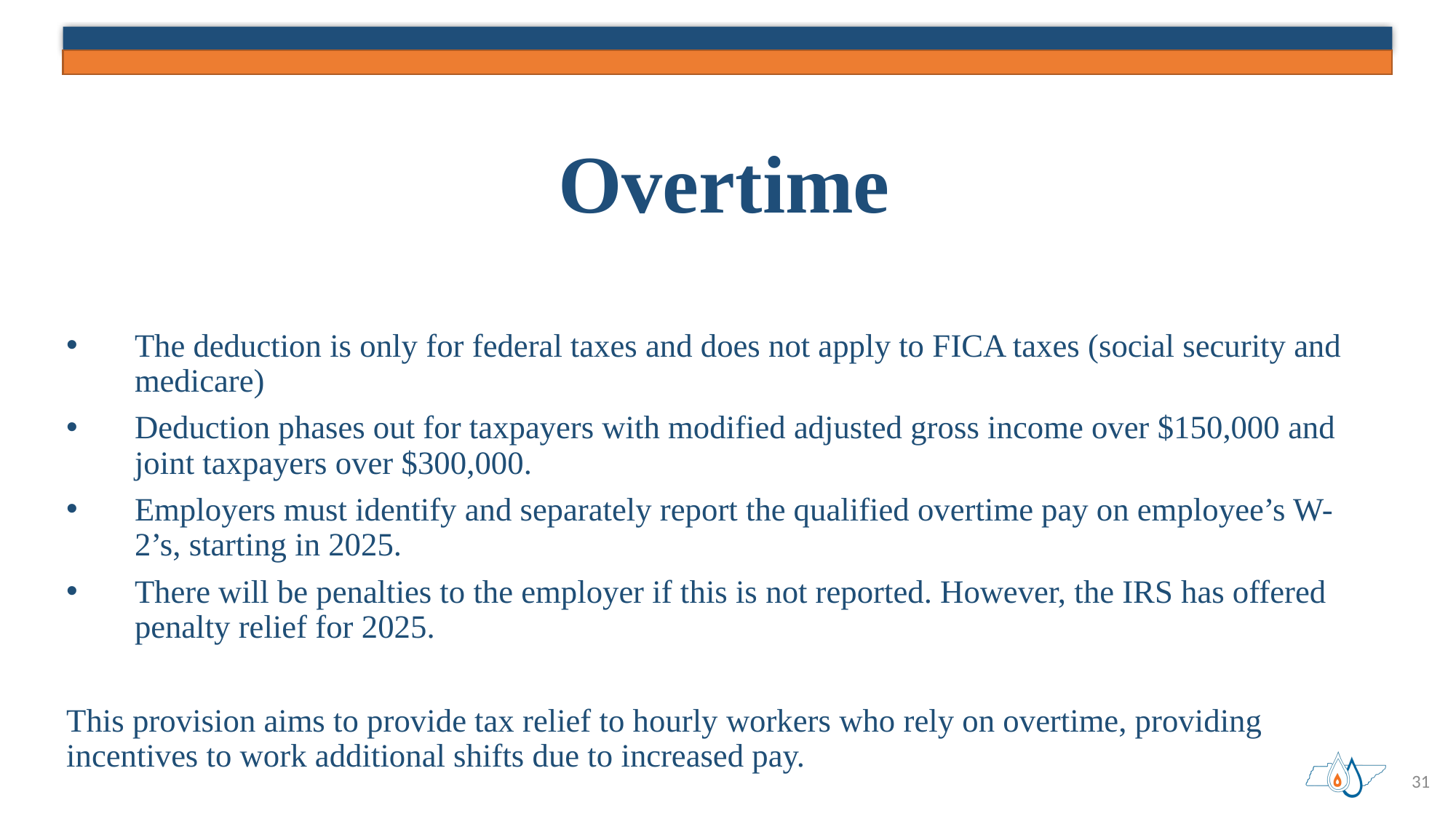

# Overtime

The deduction is only for federal taxes and does not apply to FICA taxes (social security and medicare)
Deduction phases out for taxpayers with modified adjusted gross income over $150,000 and joint taxpayers over $300,000.
Employers must identify and separately report the qualified overtime pay on employee’s W-2’s, starting in 2025.
There will be penalties to the employer if this is not reported. However, the IRS has offered penalty relief for 2025.

This provision aims to provide tax relief to hourly workers who rely on overtime, providing incentives to work additional shifts due to increased pay.

31